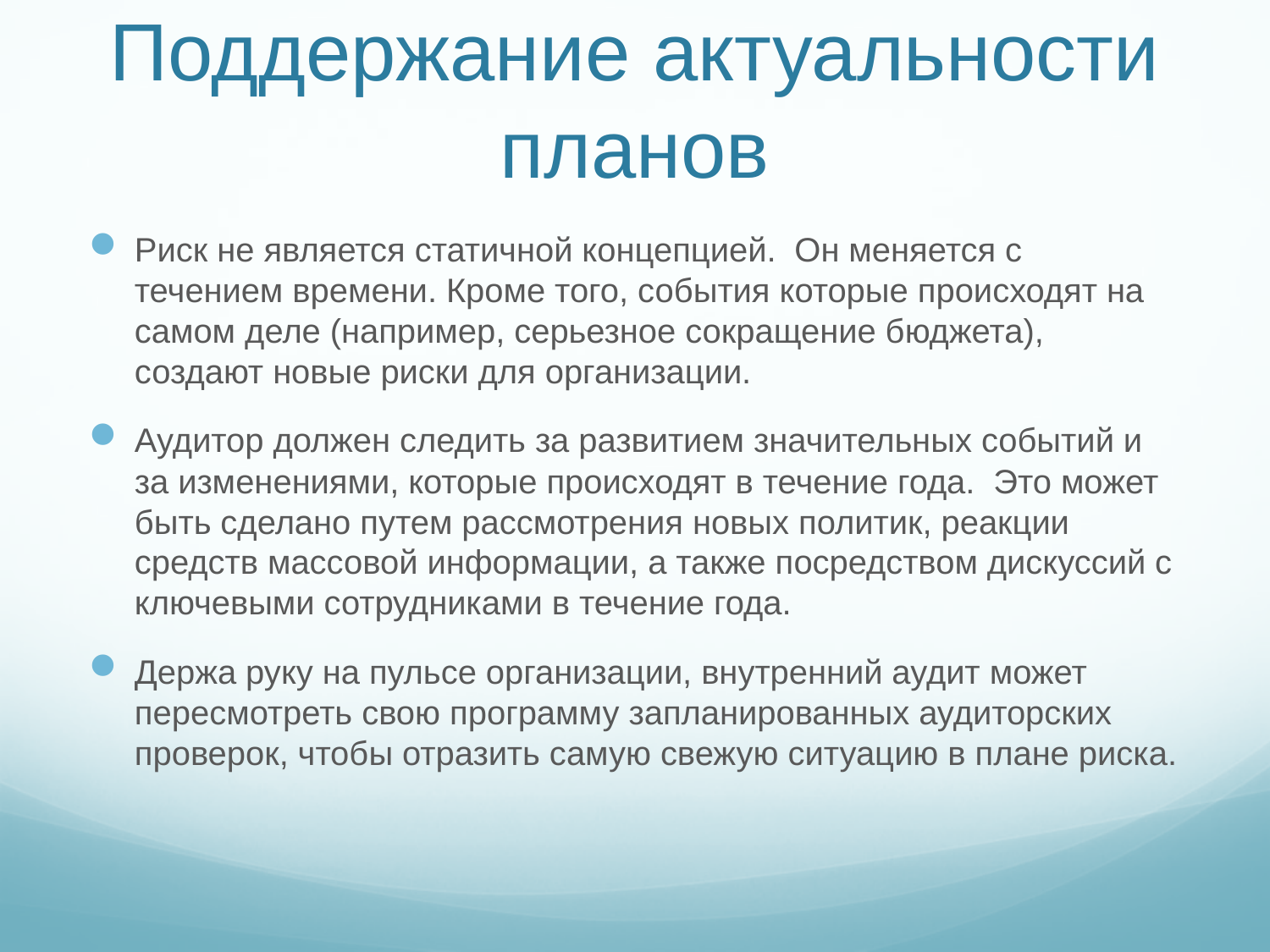

# Поддержание актуальности планов
Риск не является статичной концепцией.  Он меняется с течением времени. Кроме того, события которые происходят на самом деле (например, серьезное сокращение бюджета), создают новые риски для организации.
Аудитор должен следить за развитием значительных событий и за изменениями, которые происходят в течение года.  Это может быть сделано путем рассмотрения новых политик, реакции средств массовой информации, а также посредством дискуссий с ключевыми сотрудниками в течение года.
Держа руку на пульсе организации, внутренний аудит может пересмотреть свою программу запланированных аудиторских проверок, чтобы отразить самую свежую ситуацию в плане риска.